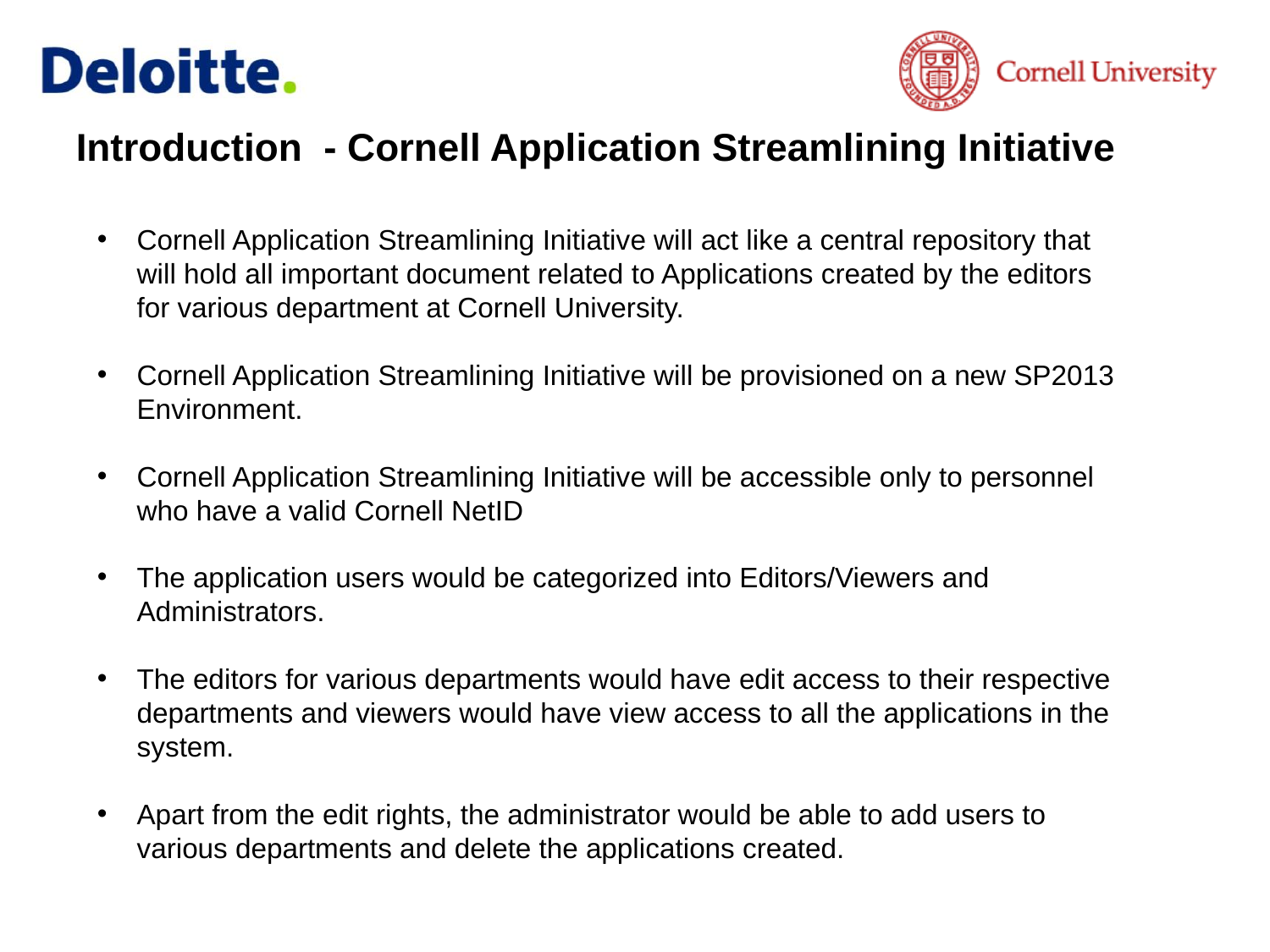

# Introduction  - Cornell Application Streamlining Initiative
Cornell Application Streamlining Initiative will act like a central repository that will hold all important document related to Applications created by the editors for various department at Cornell University.

Cornell Application Streamlining Initiative will be provisioned on a new SP2013 Environment.

Cornell Application Streamlining Initiative will be accessible only to personnel who have a valid Cornell NetID

The application users would be categorized into Editors/Viewers and Administrators.

The editors for various departments would have edit access to their respective departments and viewers would have view access to all the applications in the system.

Apart from the edit rights, the administrator would be able to add users to various departments and delete the applications created.
The implementation of proposed intentions expressed in this document may be subject to employee consultation with works councils and/or unions in certain countries.
3